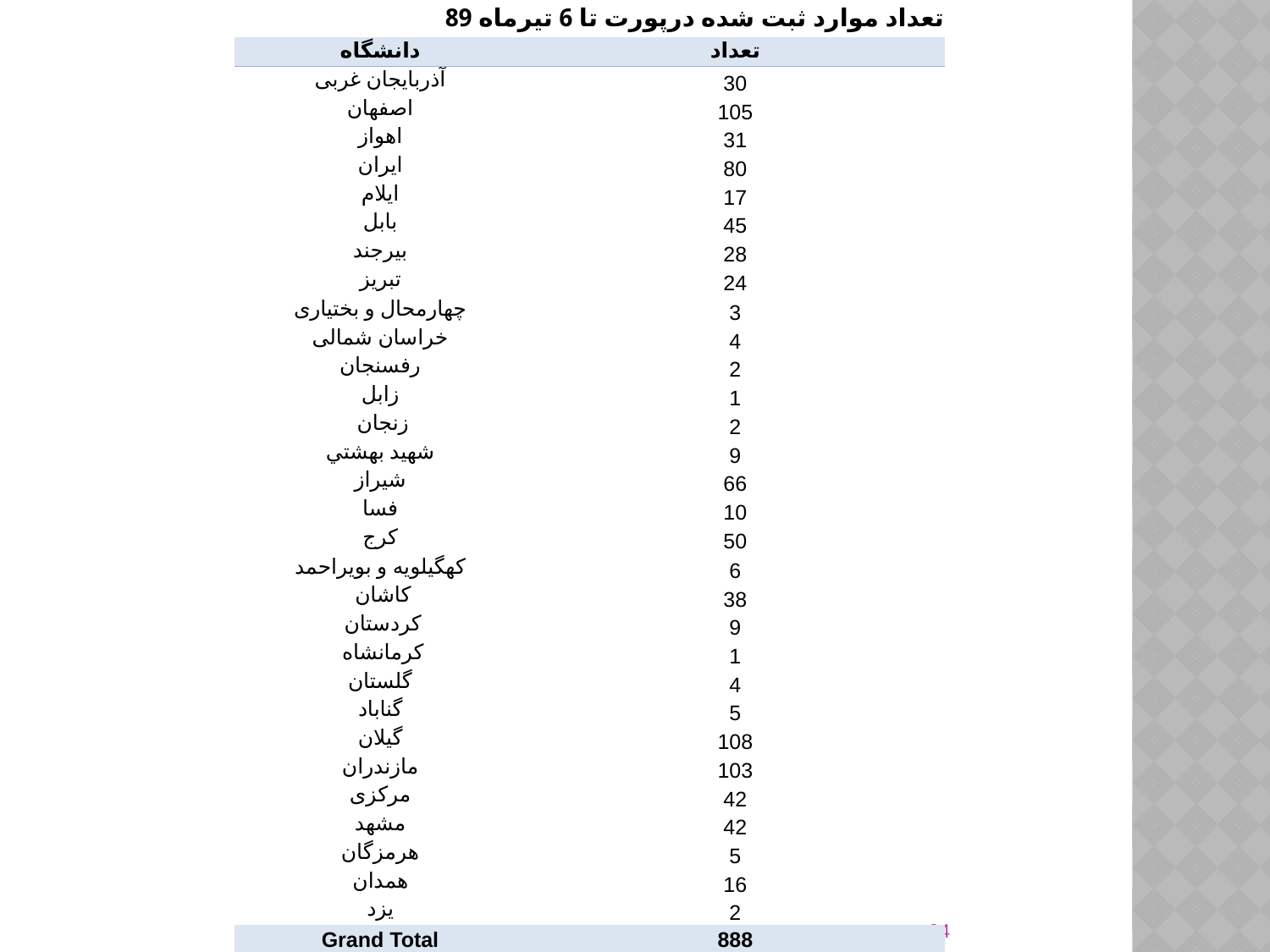

| تعداد موارد ثبت شده درپورت تا 6 تيرماه 89 |  |
| --- | --- |
| دانشگاه | تعداد |
| آذربایجان غربی | 30 |
| اصفهان‎‎ | 105 |
| اهواز‎‎ | 31 |
| ايران‎‎ | 80 |
| ايلام‎‎ | 17 |
| بابل‎‎ | 45 |
| بيرجند‎‎ | 28 |
| تبريز‎‎ | 24 |
| چهارمحال و بختیاری | 3 |
| خراسان شمالی | 4 |
| رفسنجان‎‎ | 2 |
| زابل‎‎ | 1 |
| زنجان‎ ‎ | 2 |
| شهيد ‎‎بهشتي‎‎ | 9 |
| شيراز‎‎ | 66 |
| فسا‎‎ | 10 |
| کرج | 50 |
| کهگیلویه و بویراحمد | 6 |
| كاشان‎ ‎ | 38 |
| كردستان‎ ‎ | 9 |
| كرمانشاه‎ ‎ | 1 |
| گلستان‎‎ | 4 |
| گناباد‎‎ | 5 |
| گيلان‎‎ | 108 |
| مازندران‎‎ | 103 |
| مرکزی‎ | 42 |
| مشهد‎‎ | 42 |
| هرمزگان | 5 |
| همدان‎‎ | 16 |
| يزد | 2 |
| Grand Total | 888 |
34
CDC-EPI-AEFI surveillance -F.A.Yaghini